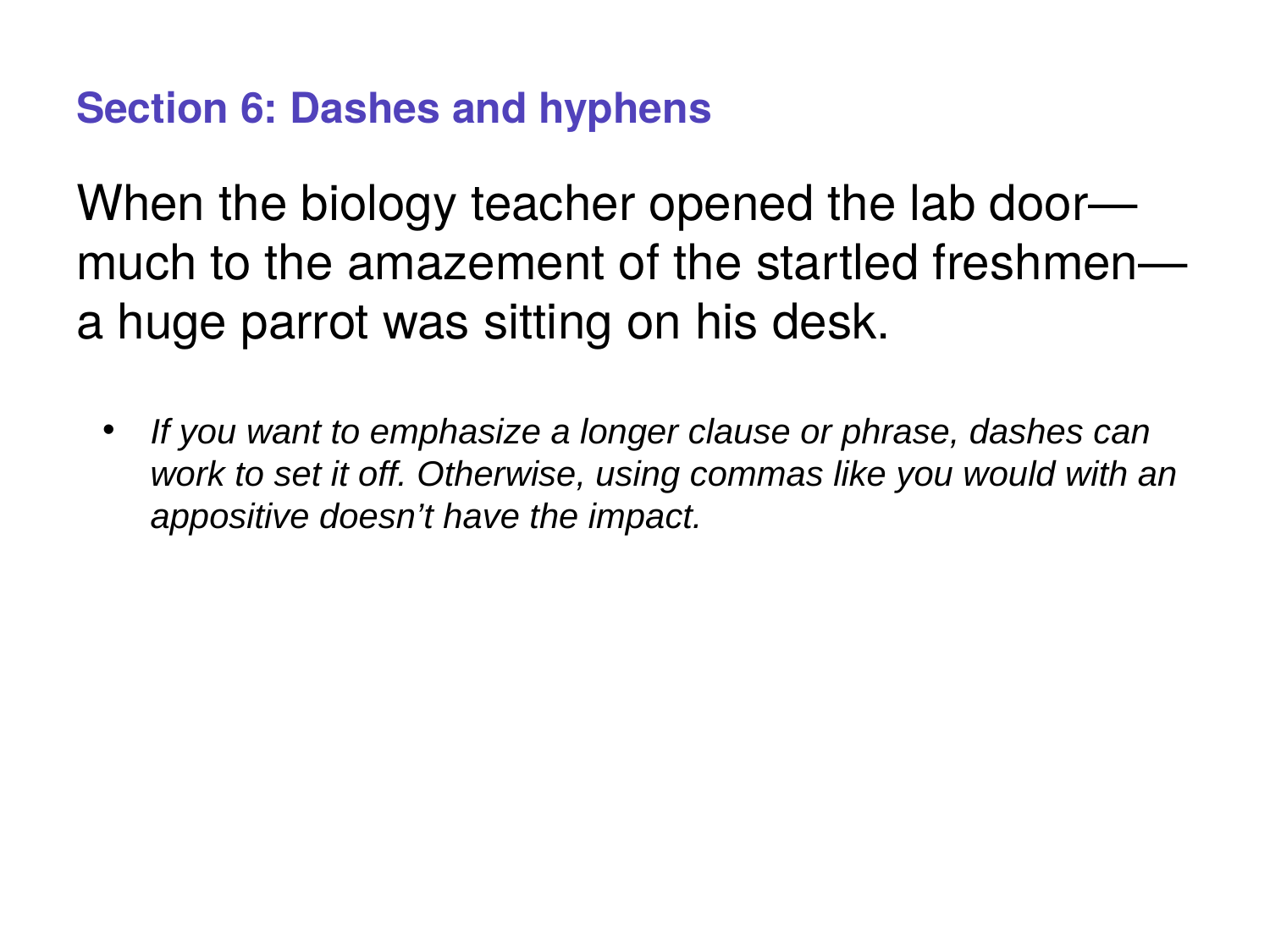

# Section 6: Dashes and hyphens
When the biology teacher opened the lab door—much to the amazement of the startled freshmen—a huge parrot was sitting on his desk.

If you want to emphasize a longer clause or phrase, dashes can work to set it off. Otherwise, using commas like you would with an appositive doesn’t have the impact.